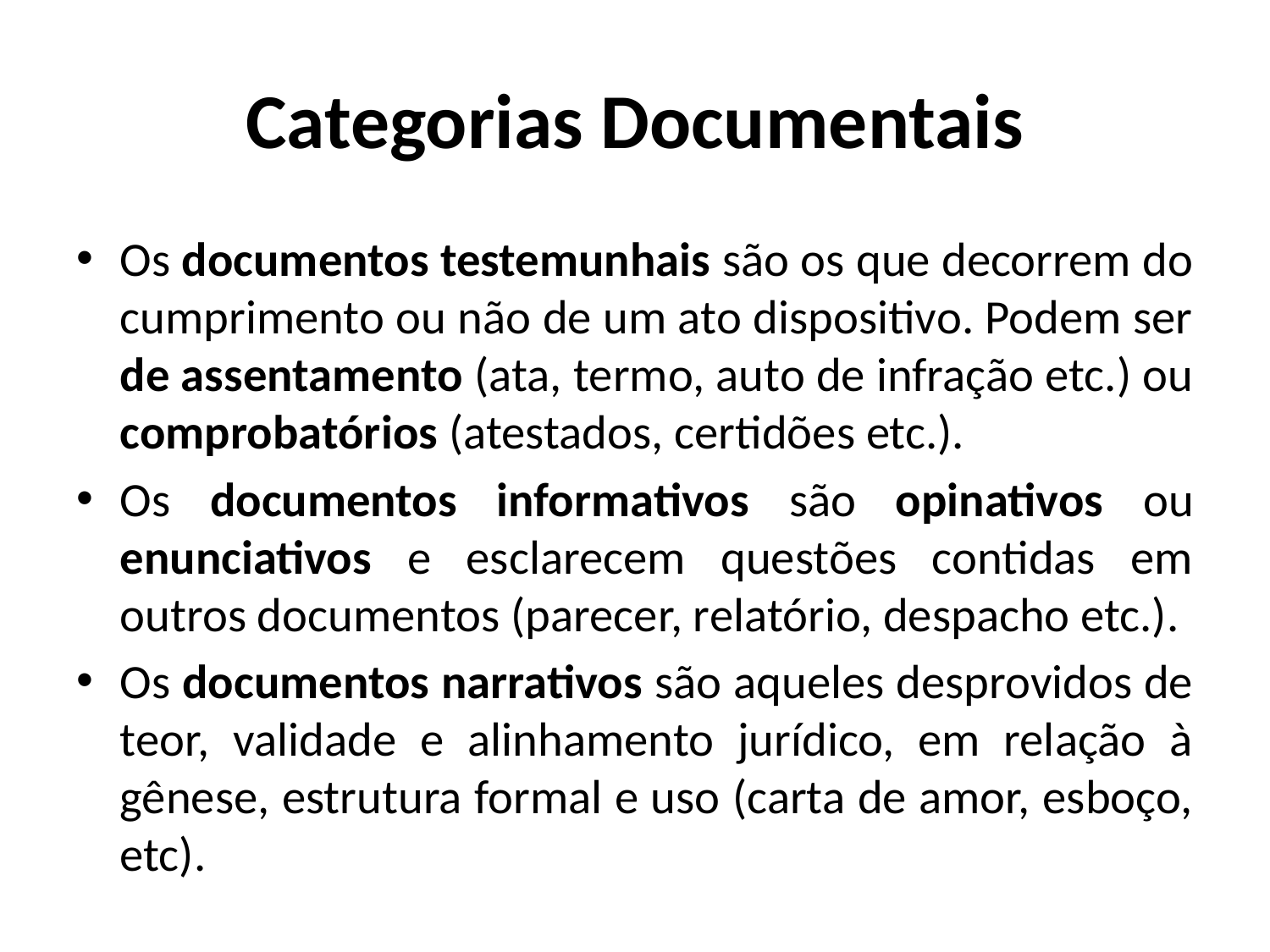

# Categorias Documentais
Os documentos testemunhais são os que decorrem do cumprimento ou não de um ato dispositivo. Podem ser de assentamento (ata, termo, auto de infração etc.) ou comprobatórios (atestados, certidões etc.).
Os documentos informativos são opinativos ou enunciativos e esclarecem questões contidas em outros documentos (parecer, relatório, despacho etc.).
Os documentos narrativos são aqueles desprovidos de teor, validade e alinhamento jurídico, em relação à gênese, estrutura formal e uso (carta de amor, esboço, etc).